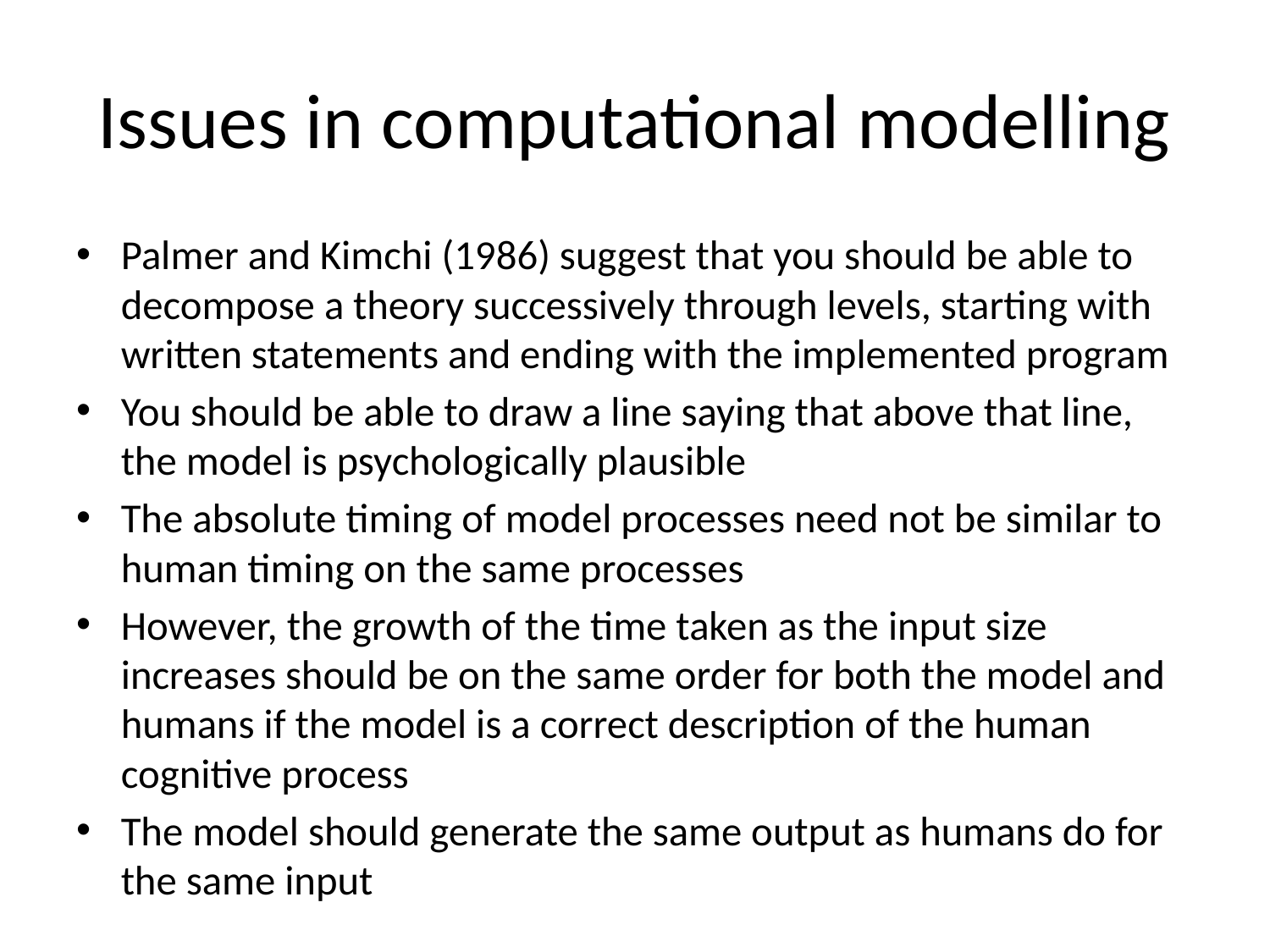

# Issues in computational modelling
Palmer and Kimchi (1986) suggest that you should be able to decompose a theory successively through levels, starting with written statements and ending with the implemented program
You should be able to draw a line saying that above that line, the model is psychologically plausible
The absolute timing of model processes need not be similar to human timing on the same processes
However, the growth of the time taken as the input size increases should be on the same order for both the model and humans if the model is a correct description of the human cognitive process
The model should generate the same output as humans do for the same input